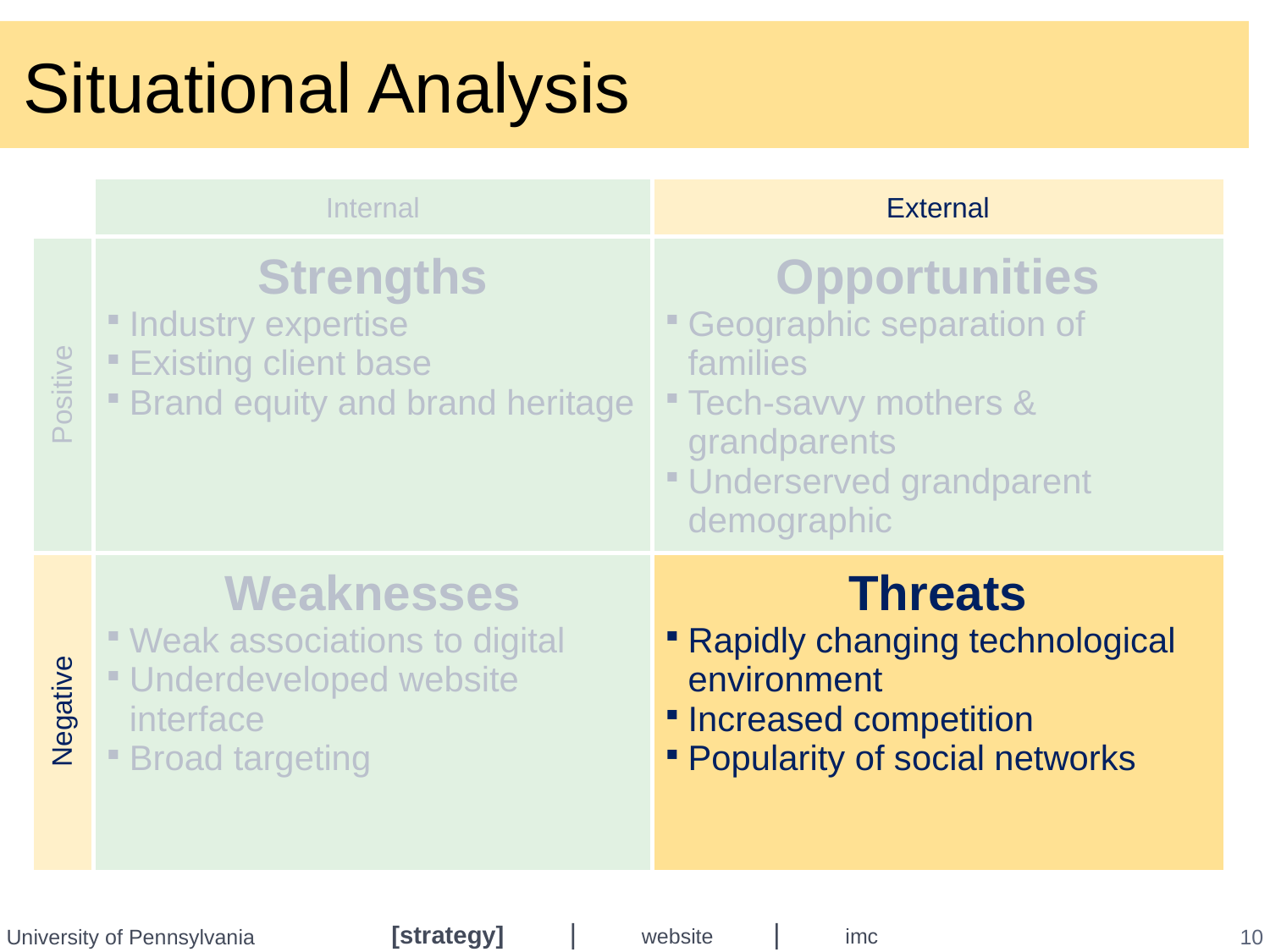

# Situational Analysis
|  | Internal | External |
| --- | --- | --- |
| Positive | Strengths Industry expertise Existing client base Brand equity and brand heritage | Opportunities Geographic separation of families Tech-savvy mothers & grandparents Underserved grandparent demographic |
| Negative | Weaknesses Weak associations to digital Underdeveloped website interface Broad targeting | Threats Rapidly changing technological environment Increased competition Popularity of social networks |
10